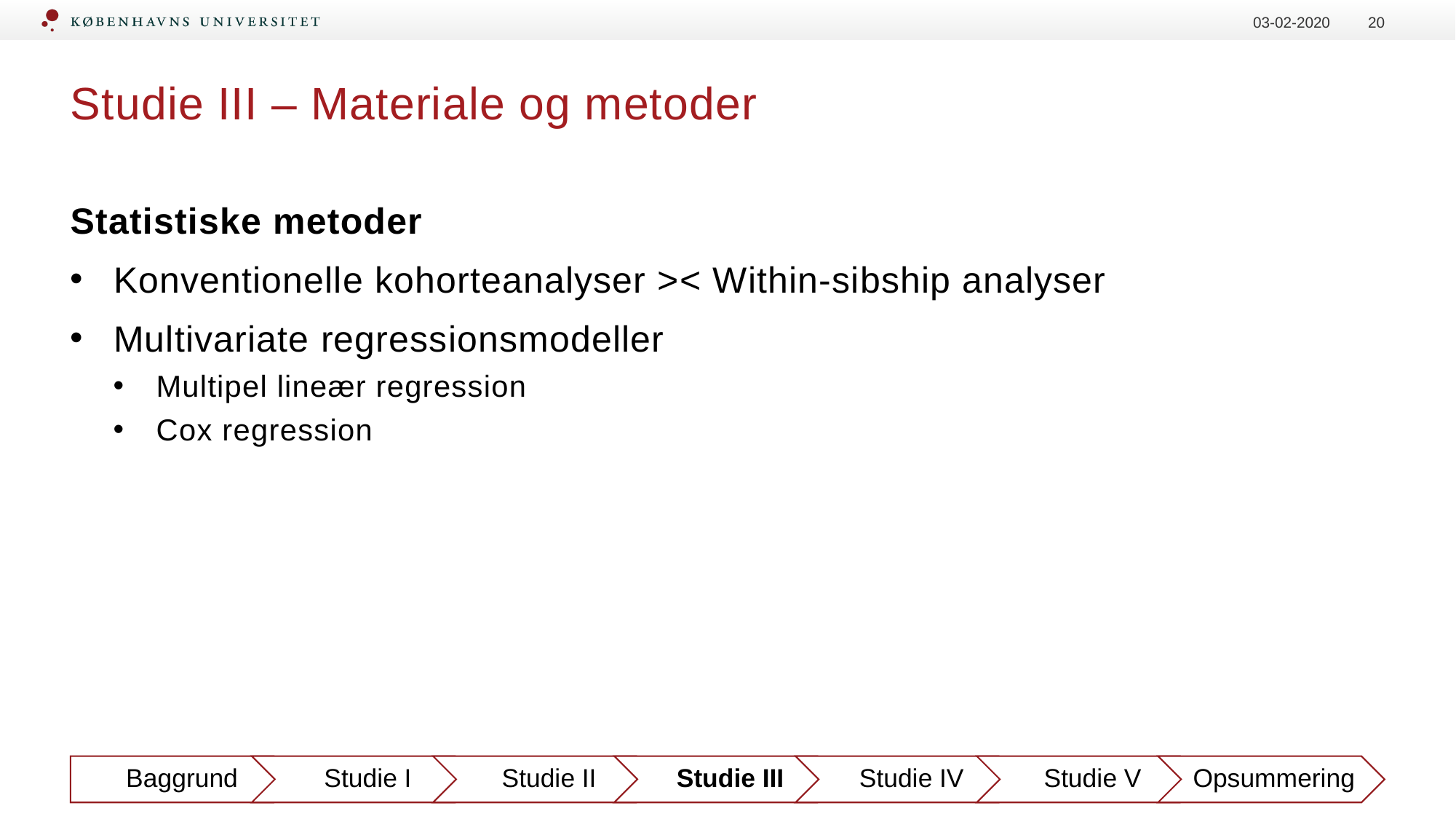

03-02-2020
20
# Studie III – Materiale og metoder
Statistiske metoder
Konventionelle kohorteanalyser >< Within-sibship analyser
Multivariate regressionsmodeller
Multipel lineær regression
Cox regression

Baggrund
Studie I
Studie II
Studie III
Studie IV
Studie V
Opsummering